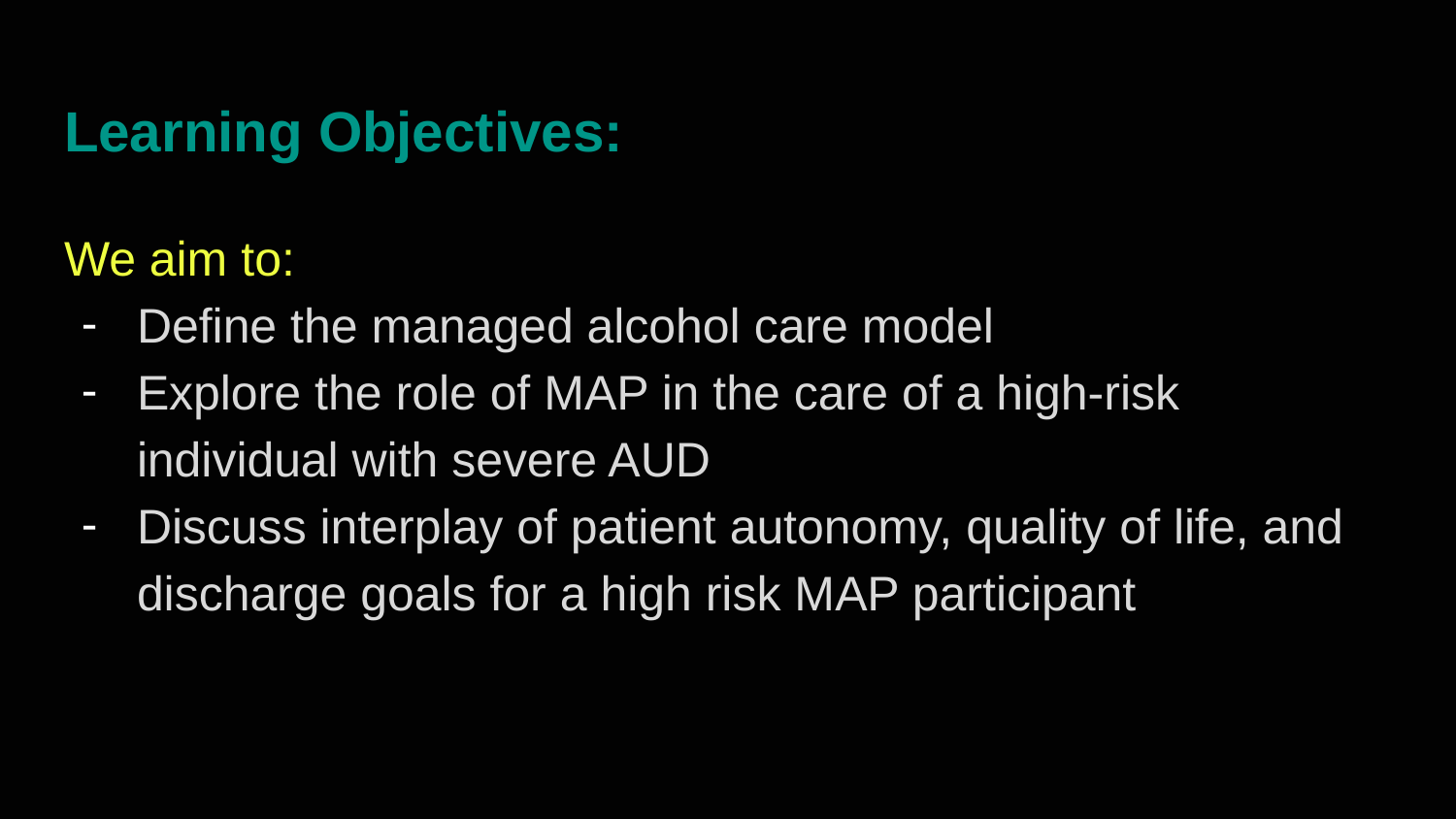

# Learning Objectives:
We aim to:
Define the managed alcohol care model
Explore the role of MAP in the care of a high-risk individual with severe AUD
Discuss interplay of patient autonomy, quality of life, and discharge goals for a high risk MAP participant